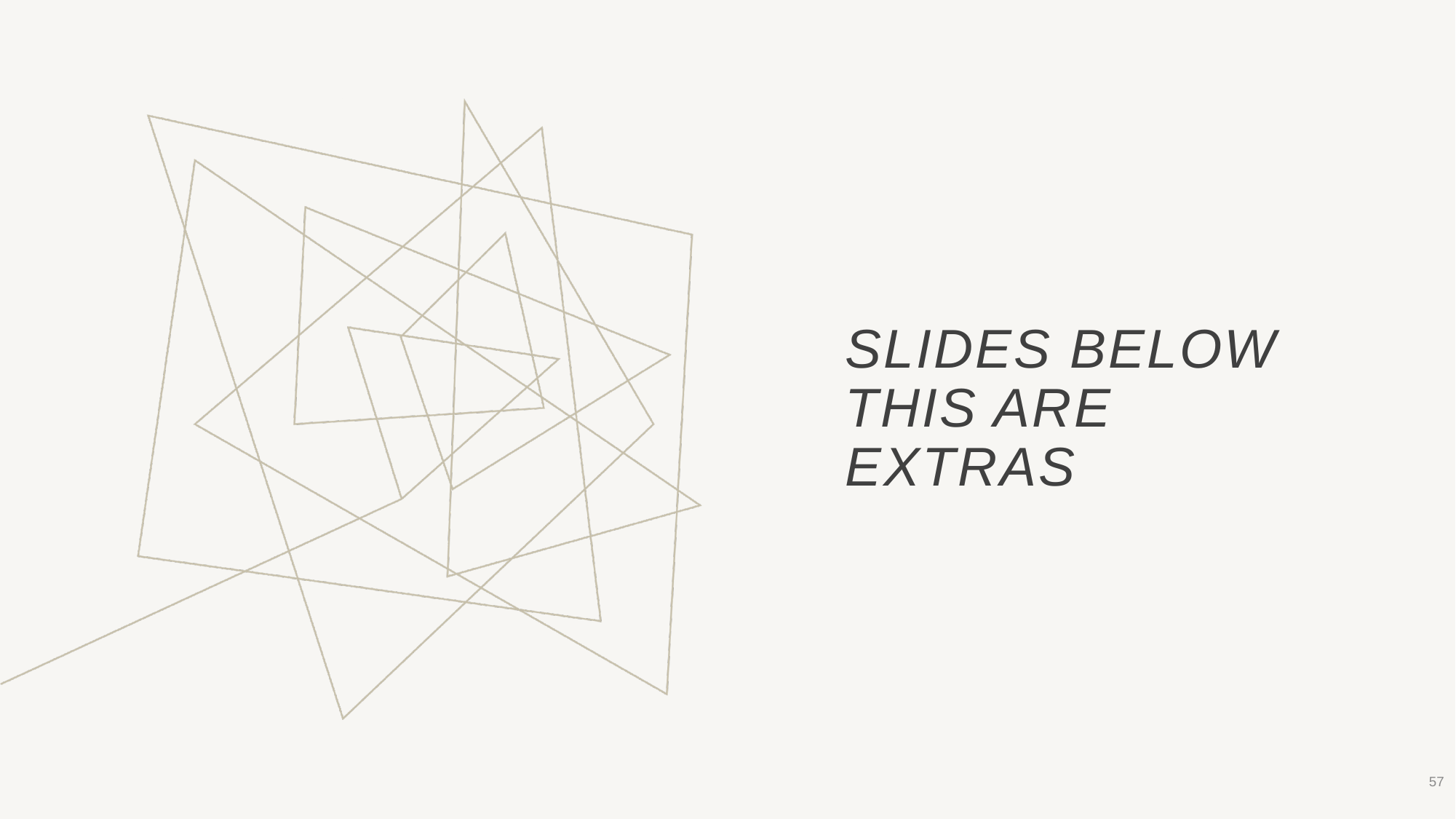

# Slides below this are extras
57